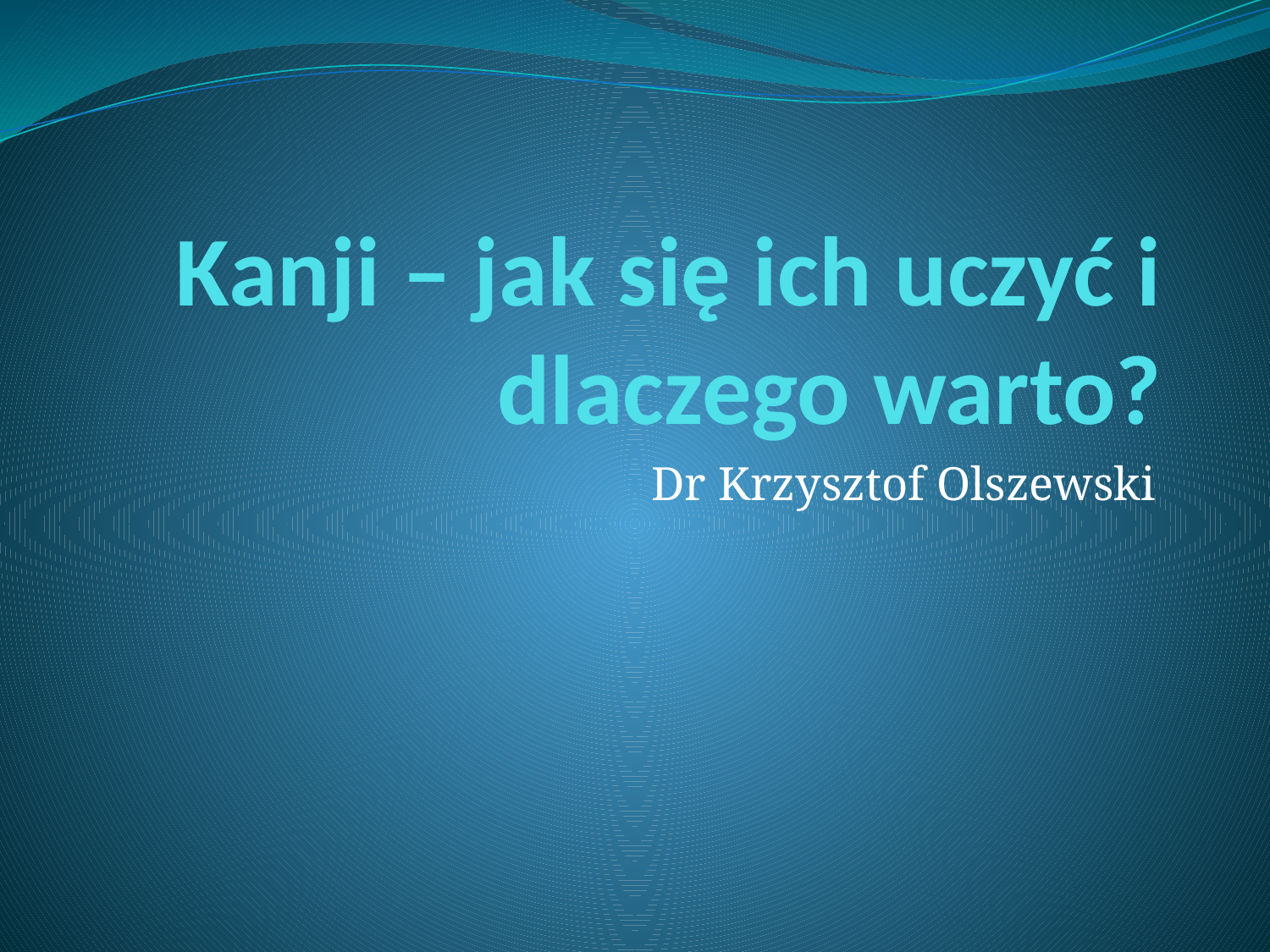

# Kanji – jak się ich uczyć i dlaczego warto?
Dr Krzysztof Olszewski